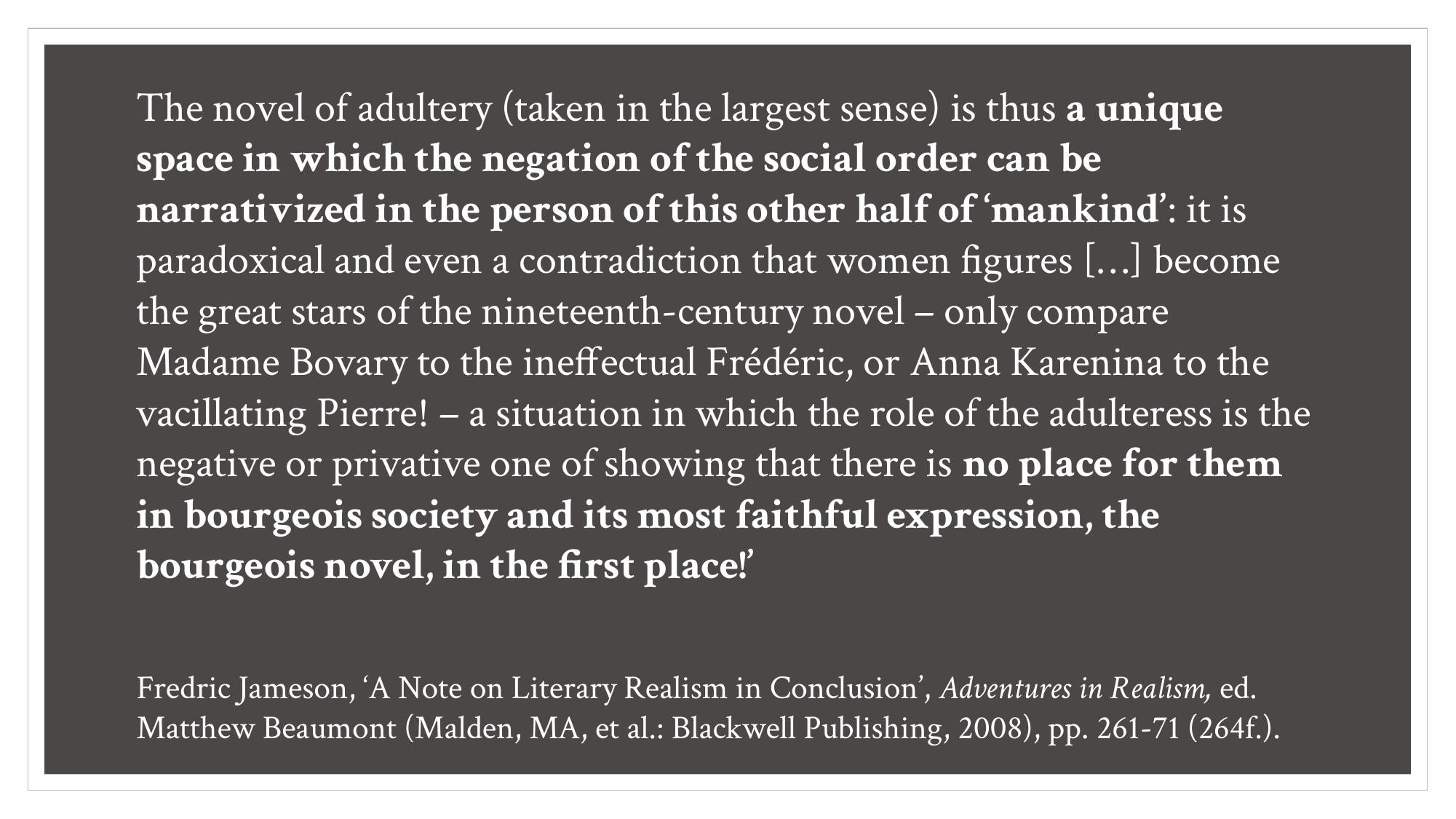

The novel of adultery (taken in the largest sense) is thus a unique space in which the negation of the social order can be narrativized in the person of this other half of ‘mankind’: it is paradoxical and even a contradiction that women figures […] become the great stars of the nineteenth-century novel – only compare Madame Bovary to the ineffectual Frédéric, or Anna Karenina to the vacillating Pierre! – a situation in which the role of the adulteress is the negative or privative one of showing that there is no place for them in bourgeois society and its most faithful expression, the bourgeois novel, in the first place!’

Fredric Jameson, ‘A Note on Literary Realism in Conclusion’, Adventures in Realism, ed. Matthew Beaumont (Malden, MA, et al.: Blackwell Publishing, 2008), pp. 261-71 (264f.).